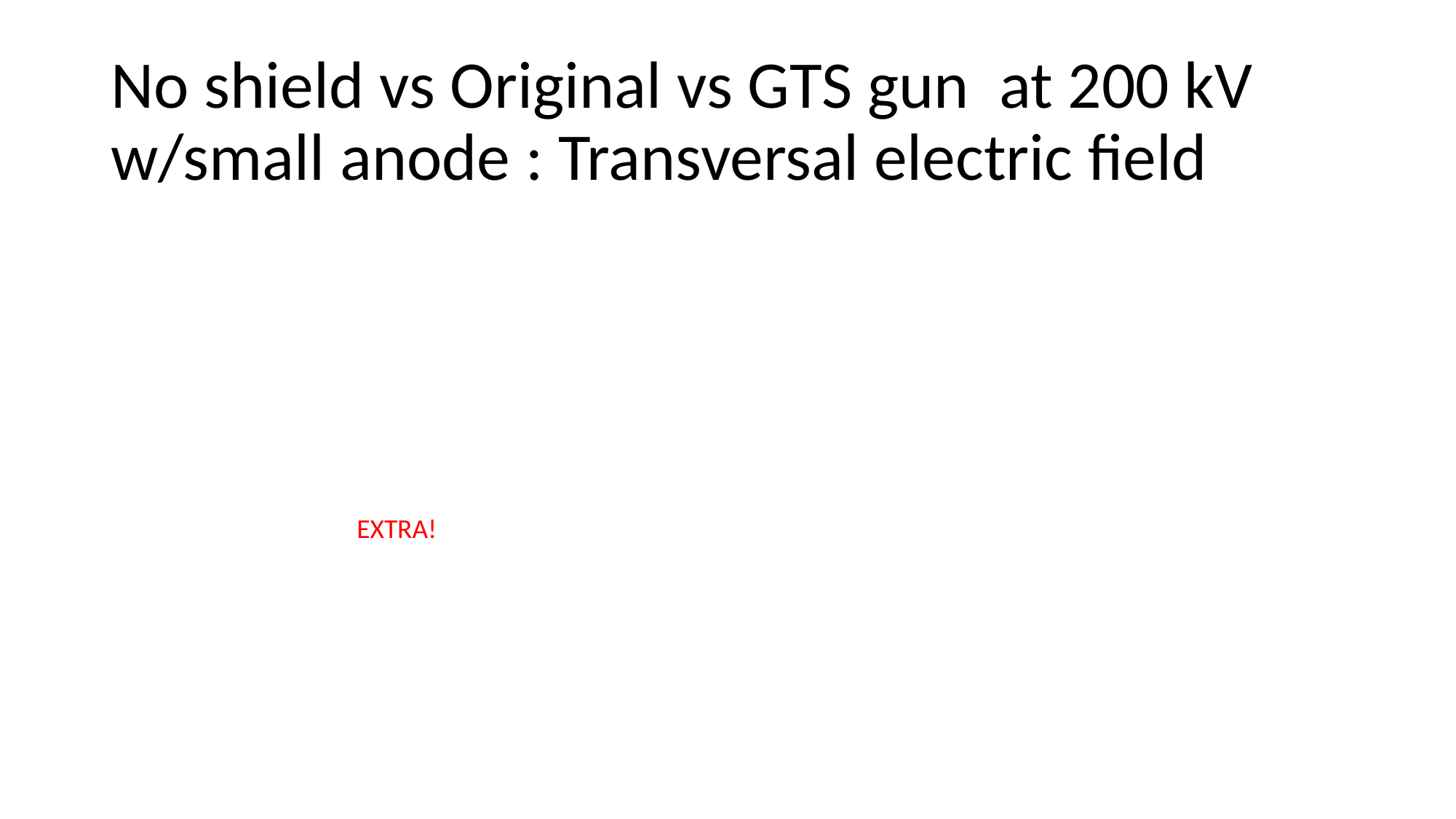

# No shield vs Original vs GTS gun  at 200 kV w/small anode : Transversal electric field

EXTRA!